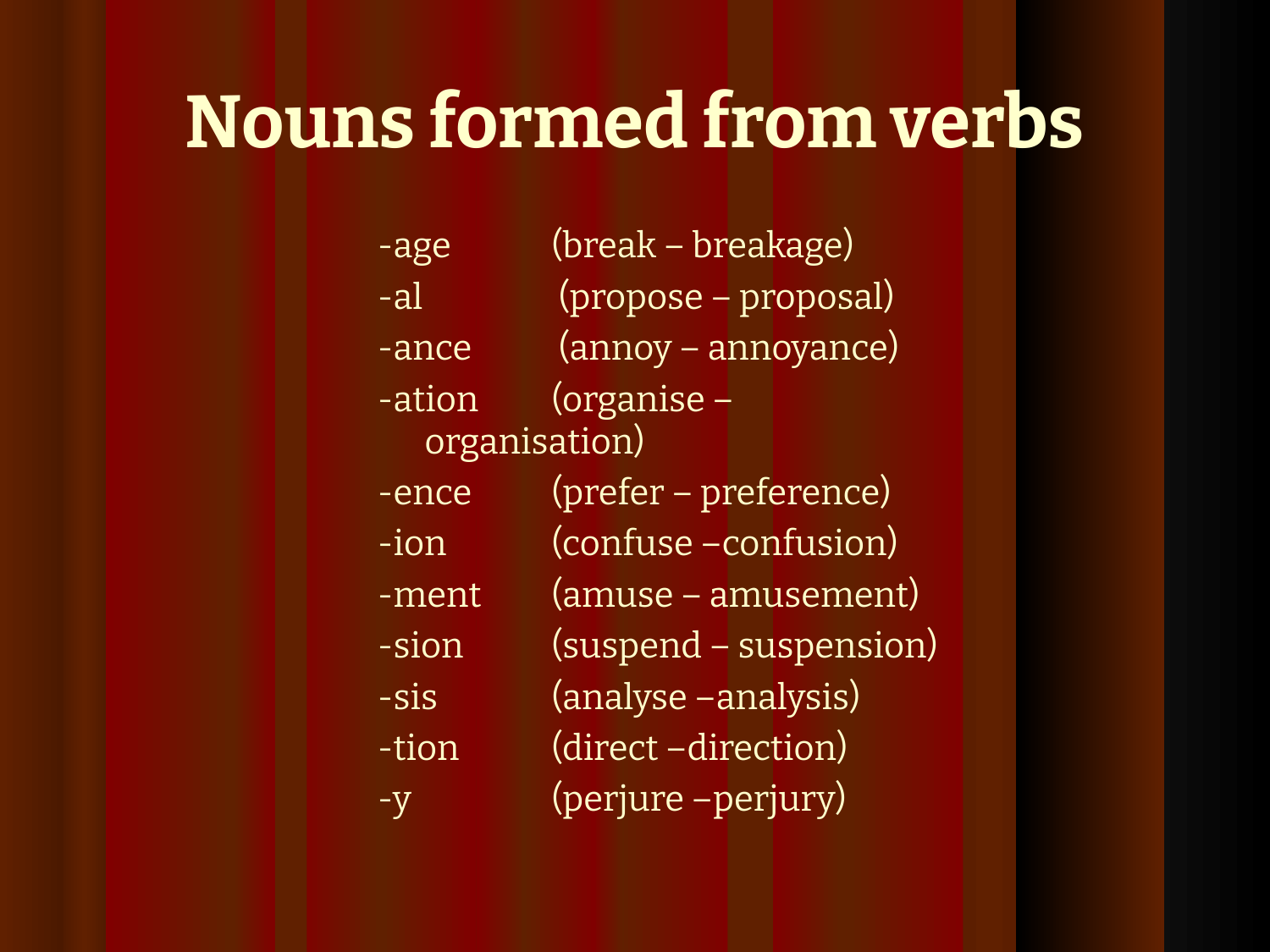

Nouns formed from verbs
-age 	(break – breakage)‏
-al		 (propose – proposal)‏
-ance	 (annoy – annoyance)‏
-ation 	(organise – organisation)‏
-ence 	(prefer – preference)‏
-ion 	(confuse –confusion)‏
-ment 	(amuse – amusement)‏
-sion 	(suspend – suspension)‏
-sis 	(analyse –analysis)‏
-tion 	(direct –direction)‏
-y 		(perjure –perjury)‏